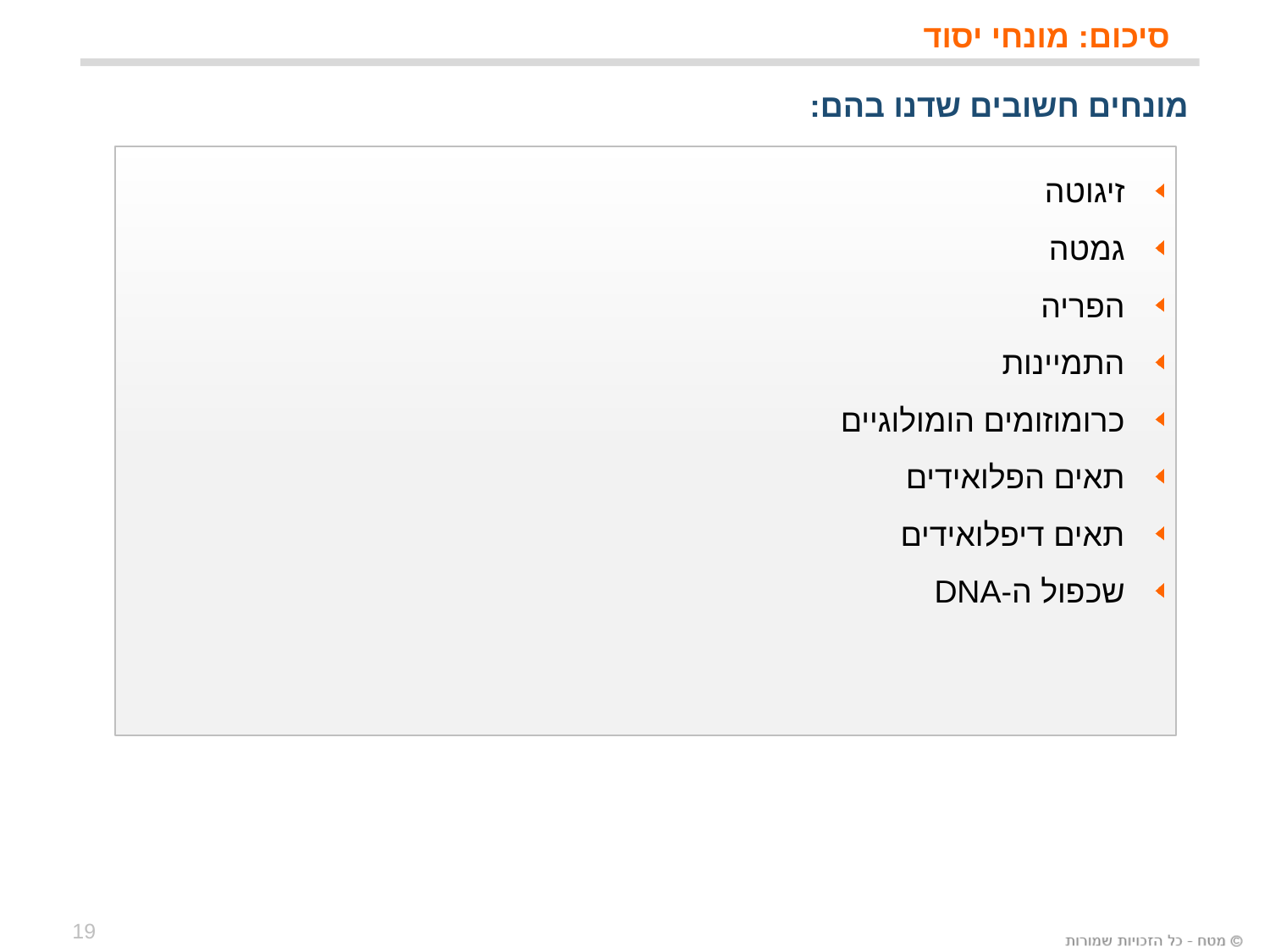

# סיכום: מונחי יסוד

מונחים חשובים שדנו בהם:
 זיגוטה
 גמטה
 הפריה
 התמיינות
 כרומוזומים הומולוגיים
 תאים הפלואידים
 תאים דיפלואידים
 שכפול ה-DNA

19